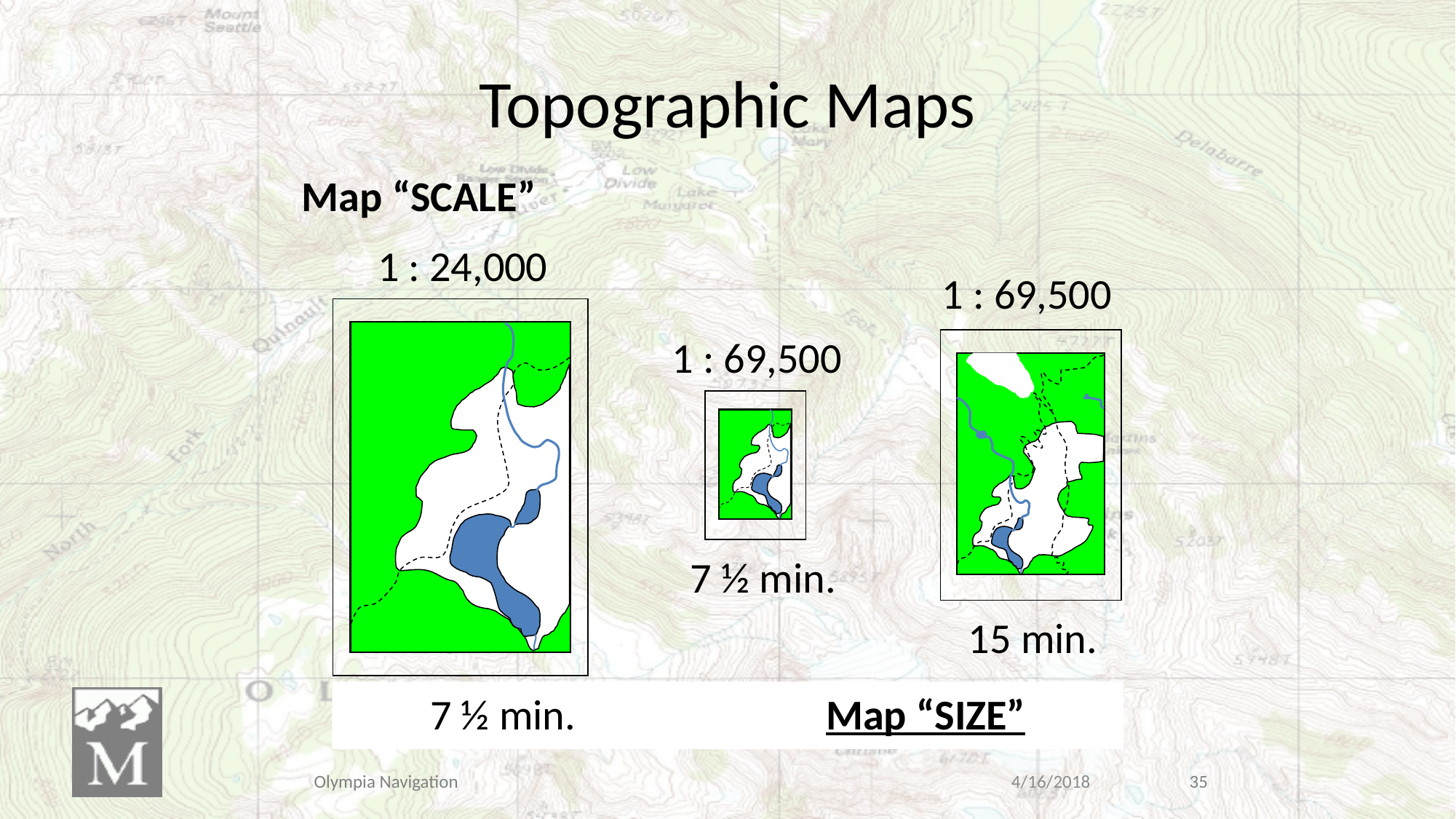

# Topographic Maps
Map “SCALE”
1 : 24,000
1 : 69,500

1 : 69,500

7 ½ min.
15 min.
7 ½ min.                          Map “SIZE”
Olympia Navigation
4/16/2018
35